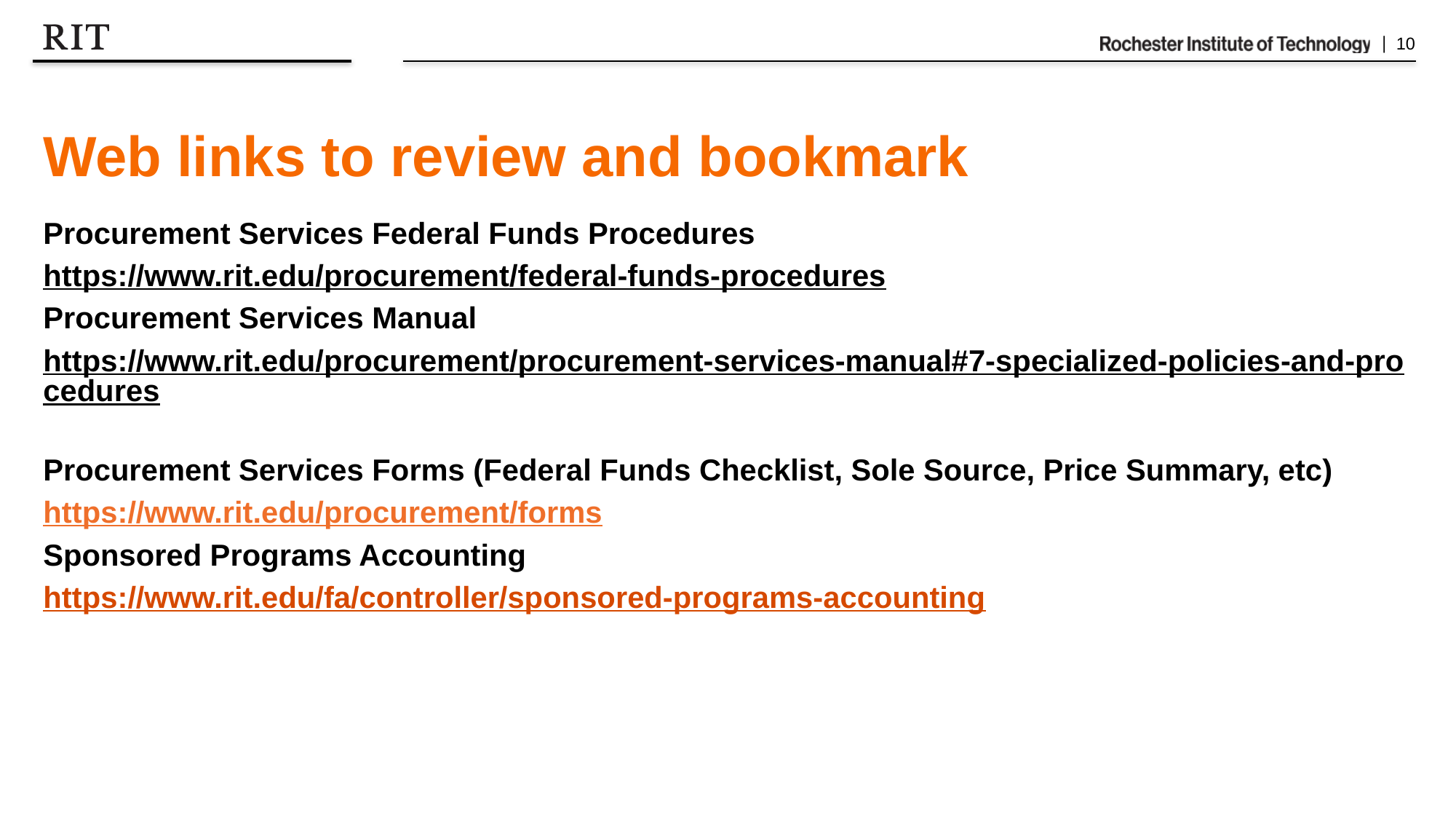

# Web links to review and bookmark
Procurement Services Federal Funds Procedures
https://www.rit.edu/procurement/federal-funds-procedures
Procurement Services Manual
https://www.rit.edu/procurement/procurement-services-manual#7-specialized-policies-and-procedures
Procurement Services Forms (Federal Funds Checklist, Sole Source, Price Summary, etc)
https://www.rit.edu/procurement/forms
Sponsored Programs Accounting
https://www.rit.edu/fa/controller/sponsored-programs-accounting